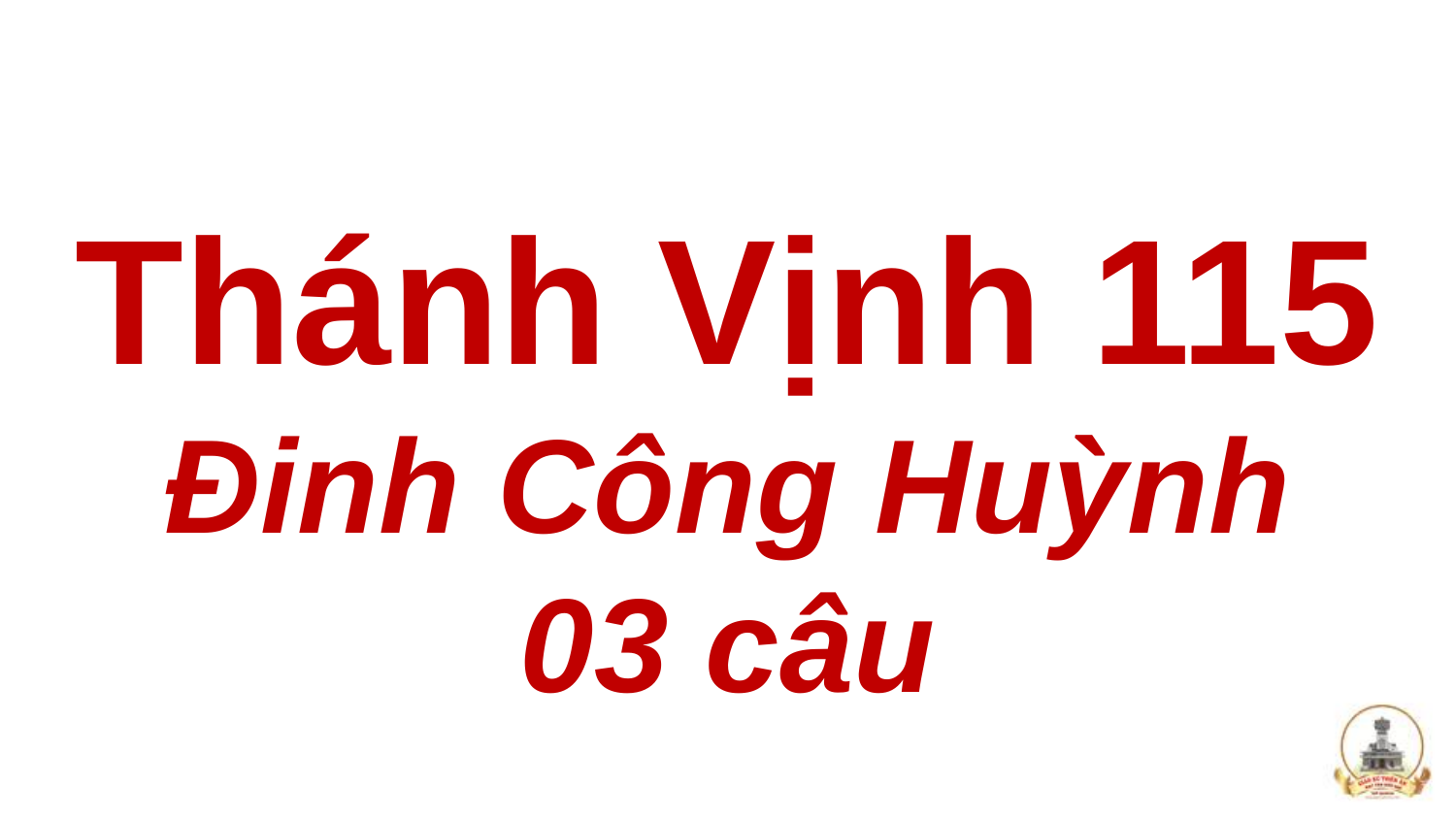

Thánh Vịnh 115
Đinh Công Huỳnh
03 câu